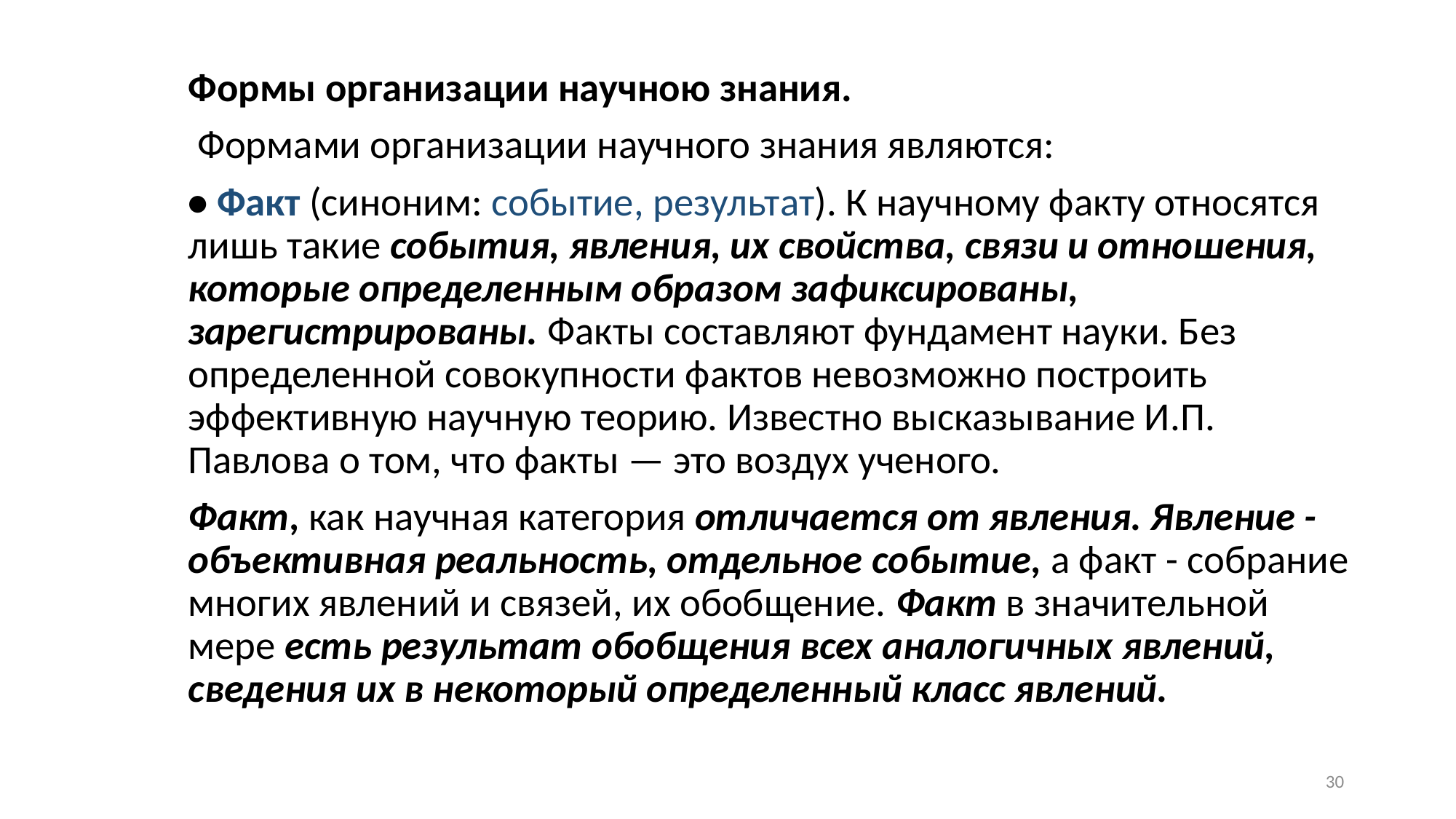

Формы организации научною знания.
 Формами организации научного знания являются:
• Факт (синоним: событие, результат). К научному факту относятся лишь такие события, явления, их свойства, связи и отношения, которые определенным образом зафиксированы, зарегистрированы. Факты составляют фундамент науки. Без определенной совокупности фактов невозможно построить эффективную научную теорию. Известно высказывание И.П. Павлова о том, что факты — это воздух ученого.
Факт, как научная категория отличается от явления. Явление - объективная реальность, отдельное событие, а факт - собрание многих явлений и связей, их обобщение. Факт в значительной мере есть результат обобщения всех аналогичных явлений, сведения их в некоторый определенный класс явлений.
30